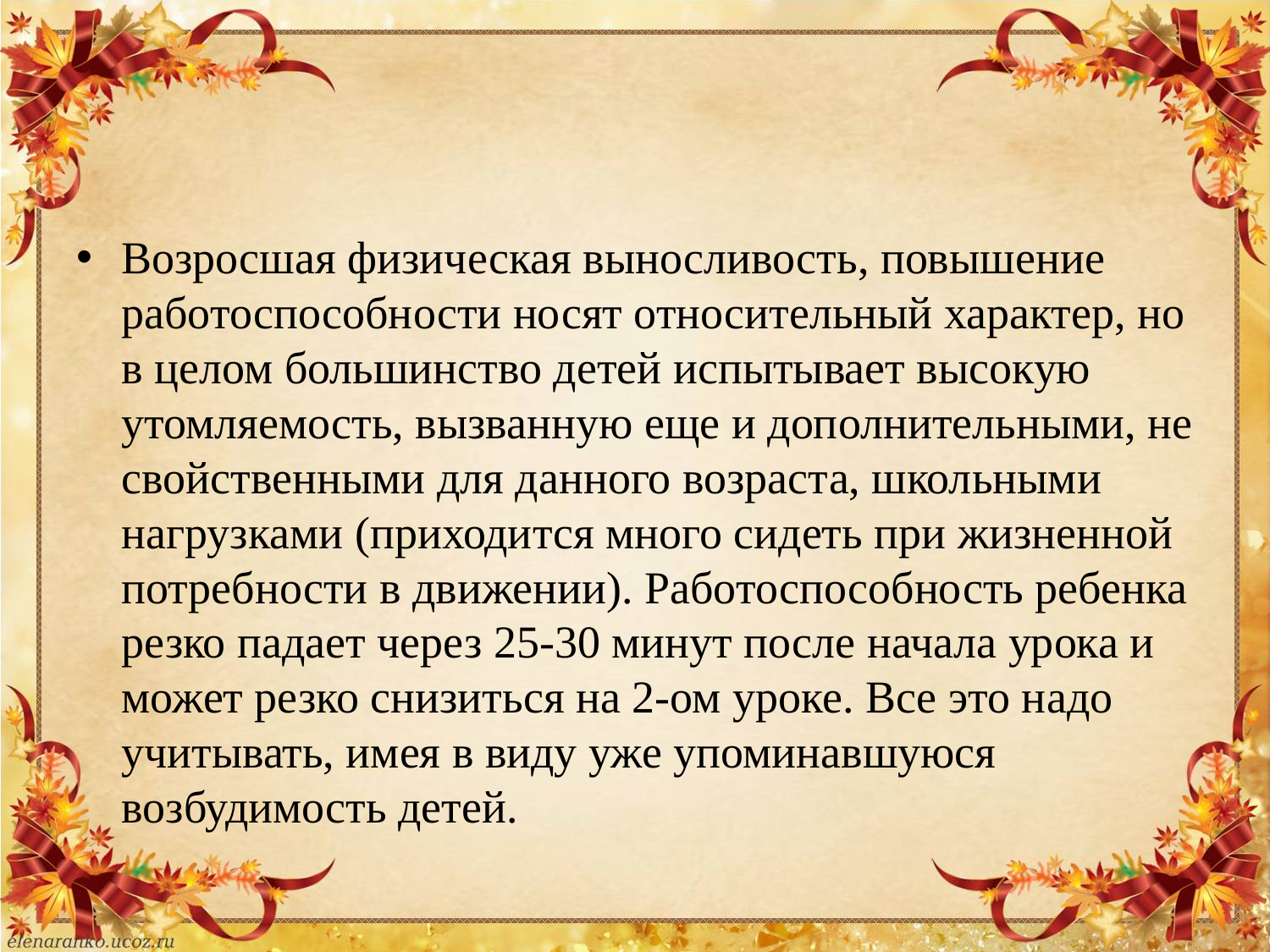

#
Возросшая физическая выносливость, повышение работоспособности носят относительный характер, но в целом большинство детей испытывает высокую утомляемость, вызванную еще и дополнительными, не свойственными для данного возраста, школьными нагрузками (приходится много сидеть при жизненной потребности в движении). Работоспособность ребенка резко падает через 25-30 минут после начала урока и может резко снизиться на 2-ом уроке. Все это надо учитывать, имея в виду уже упоминавшуюся возбудимость детей.